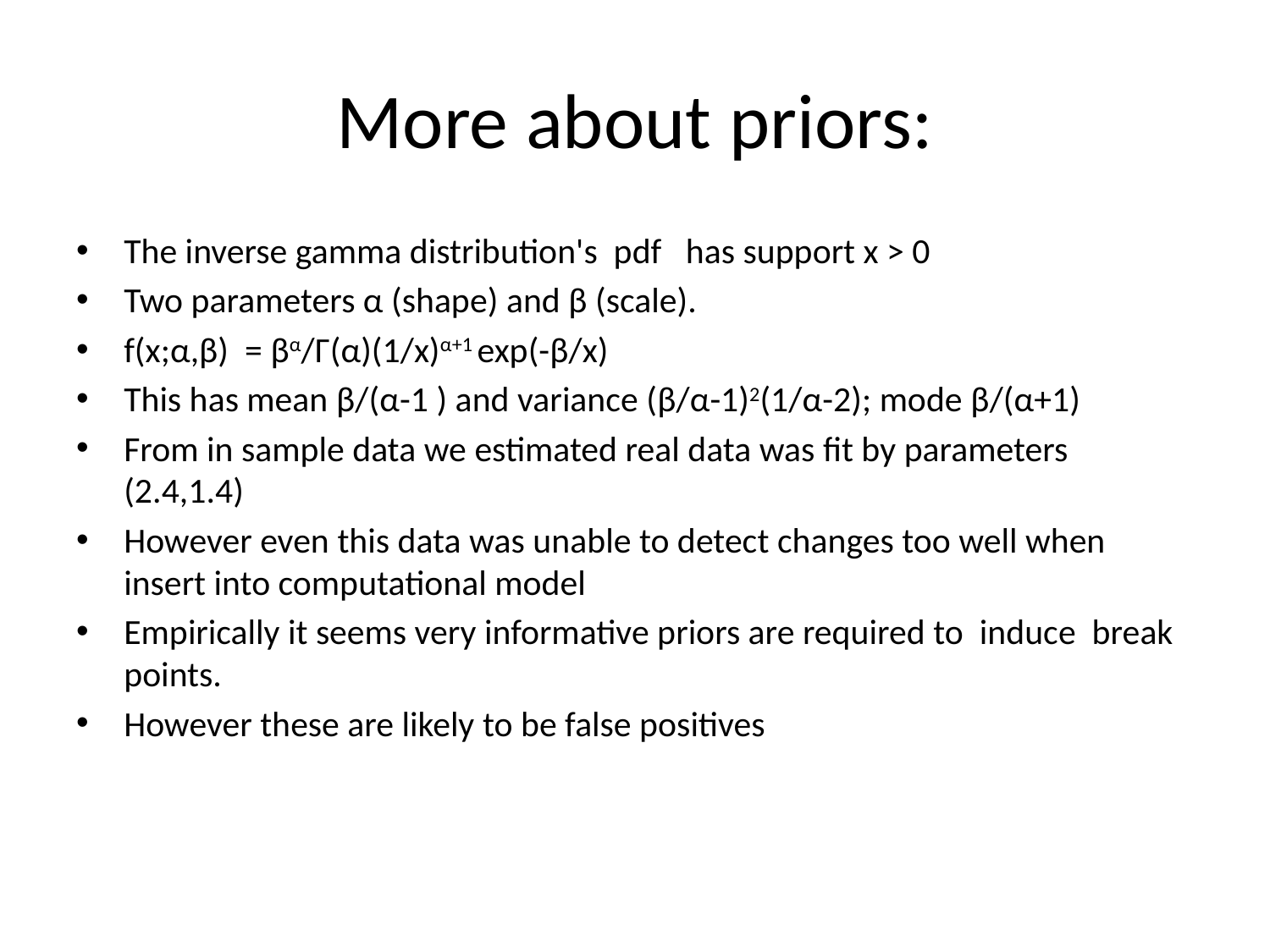

# More about priors:
The inverse gamma distribution's  pdf   has support x > 0
Two parameters α (shape) and β (scale).
f(x;α,β)  = βα/Г(α)(1/x)α+1 exp(-β/x)
This has mean β/(α-1 ) and variance (β/α-1)2(1/α-2); mode β/(α+1)
From in sample data we estimated real data was fit by parameters (2.4,1.4)
However even this data was unable to detect changes too well when insert into computational model
Empirically it seems very informative priors are required to  induce  break points.
However these are likely to be false positives